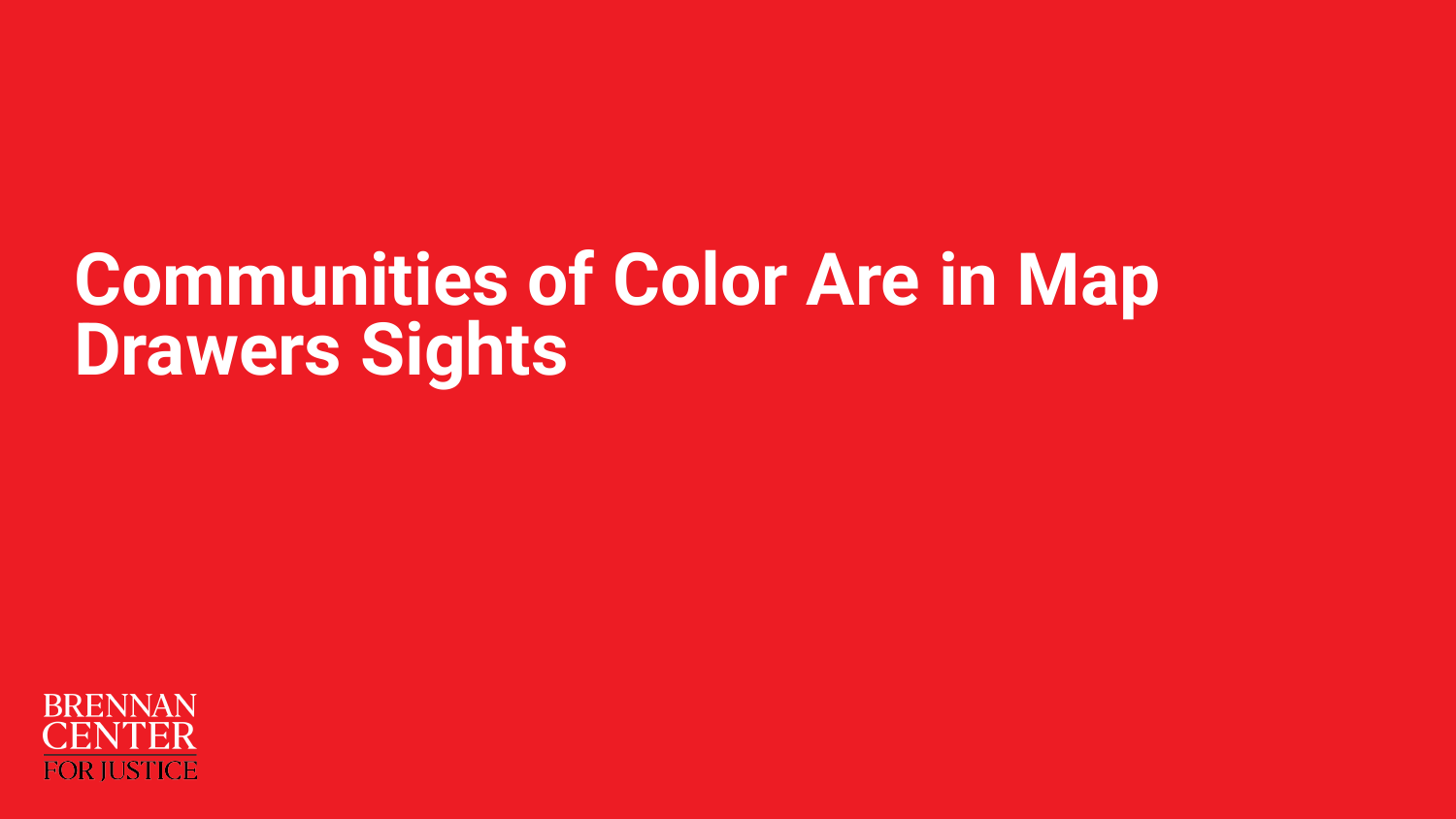

# Communities of Color Are in Map Drawers Sights